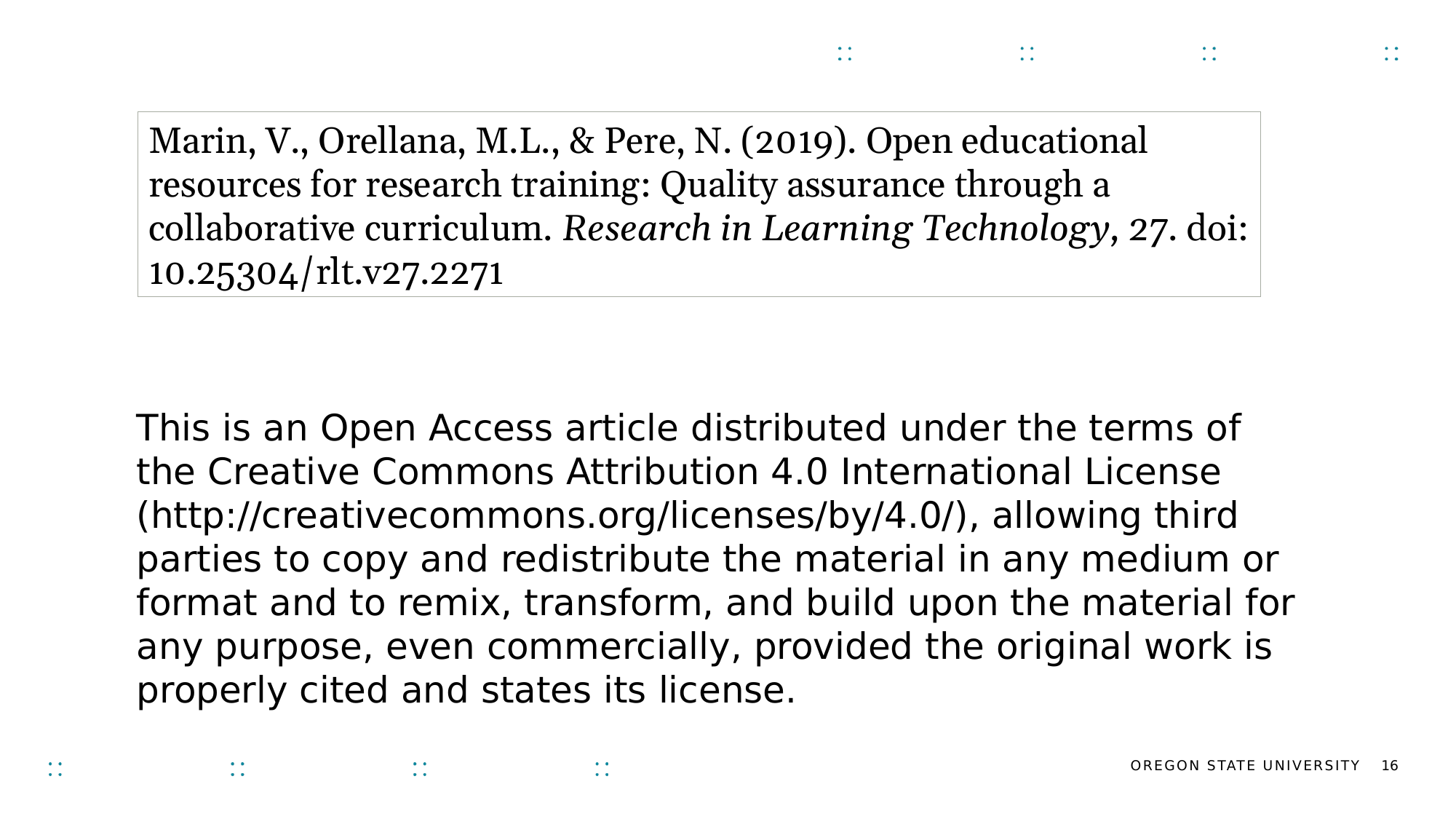

# Example #1
Marin, V., Orellana, M.L., & Pere, N. (2019). Open educational resources for research training: Quality assurance through a collaborative curriculum. Research in Learning Technology, 27. doi: 10.25304/rlt.v27.2271
This is an Open Access article distributed under the terms of the Creative Commons Attribution 4.0 International License (http://creativecommons.org/licenses/by/4.0/), allowing third parties to copy and redistribute the material in any medium or format and to remix, transform, and build upon the material for any purpose, even commercially, provided the original work is properly cited and states its license.